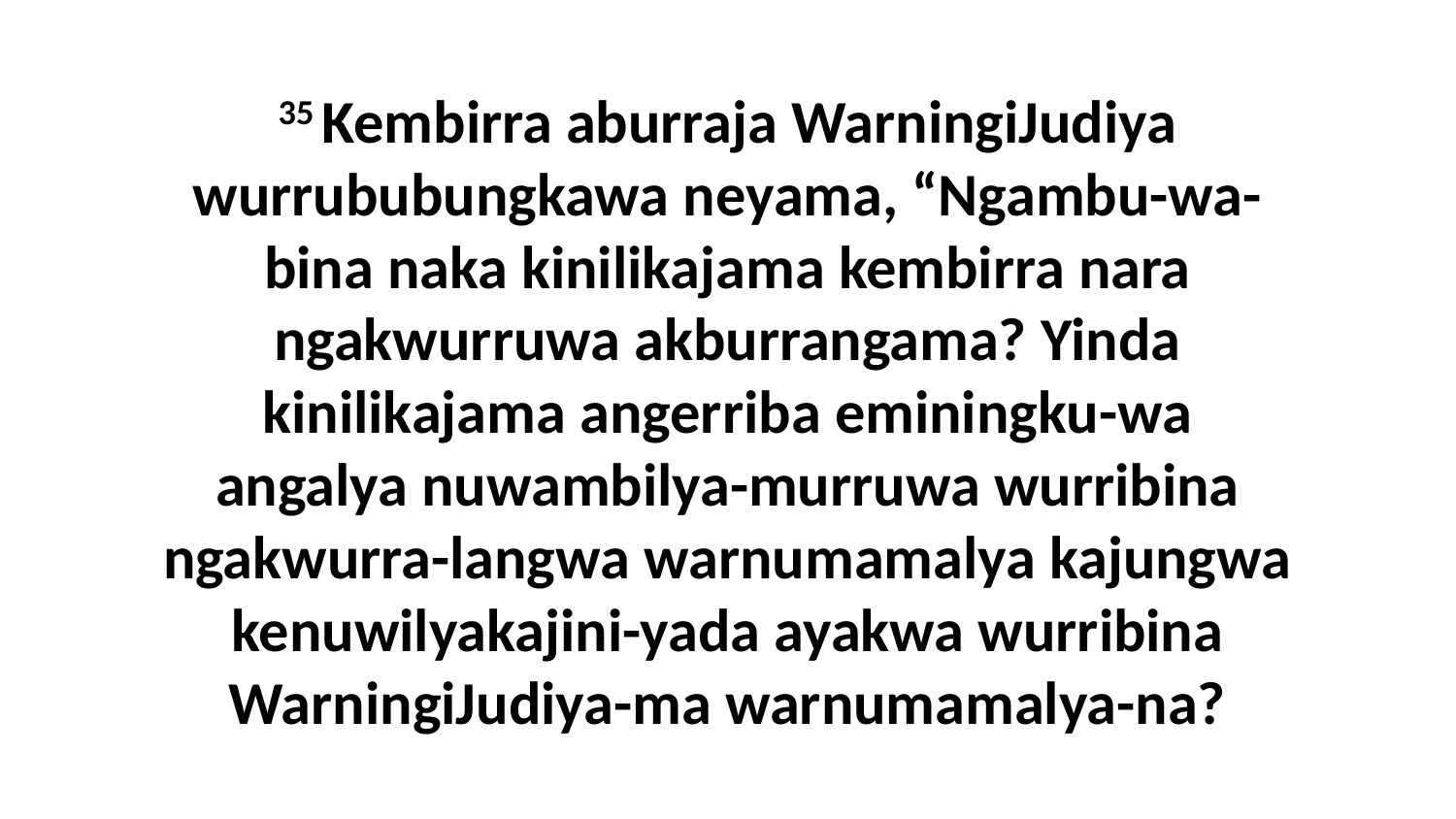

35 Kembirra aburraja WarningiJudiya wurrububungkawa neyama, “Ngambu-wa-bina naka kinilikajama kembirra nara ngakwurruwa akburrangama? Yinda kinilikajama angerriba eminingku-wa angalya nuwambilya-murruwa wurribina ngakwurra-langwa warnumamalya kajungwa kenuwilyakajini-yada ayakwa wurribina WarningiJudiya-ma warnumamalya-na?